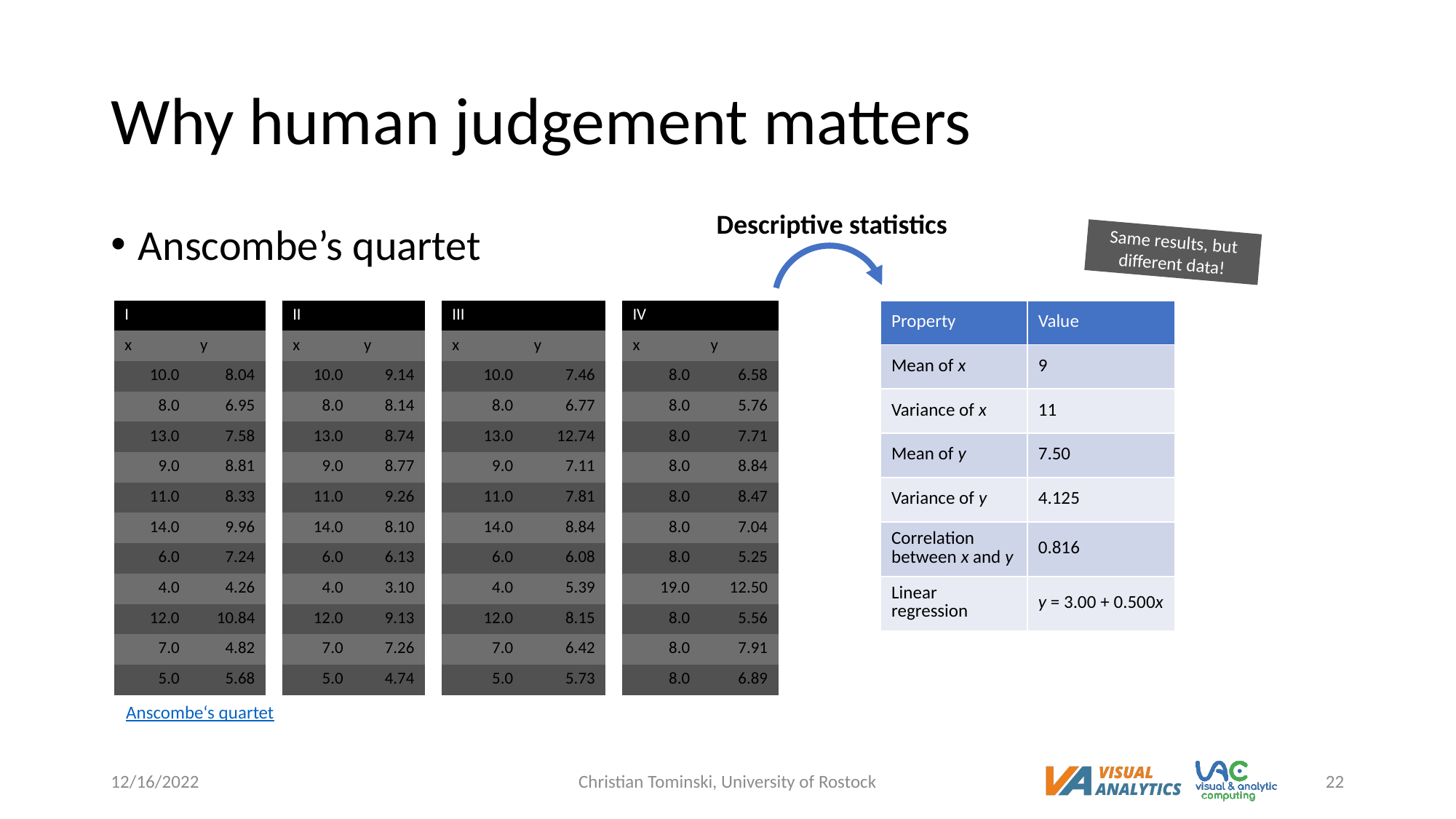

# Why human judgement matters
Descriptive statistics
Anscombe’s quartet
Same results, but different data!

| I |  |
| --- | --- |
| x | y |
| 10.0 | 8.04 |
| 8.0 | 6.95 |
| 13.0 | 7.58 |
| 9.0 | 8.81 |
| 11.0 | 8.33 |
| 14.0 | 9.96 |
| 6.0 | 7.24 |
| 4.0 | 4.26 |
| 12.0 | 10.84 |
| 7.0 | 4.82 |
| 5.0 | 5.68 |
| II |  |
| --- | --- |
| x | y |
| 10.0 | 9.14 |
| 8.0 | 8.14 |
| 13.0 | 8.74 |
| 9.0 | 8.77 |
| 11.0 | 9.26 |
| 14.0 | 8.10 |
| 6.0 | 6.13 |
| 4.0 | 3.10 |
| 12.0 | 9.13 |
| 7.0 | 7.26 |
| 5.0 | 4.74 |
| III |  |
| --- | --- |
| x | y |
| 10.0 | 7.46 |
| 8.0 | 6.77 |
| 13.0 | 12.74 |
| 9.0 | 7.11 |
| 11.0 | 7.81 |
| 14.0 | 8.84 |
| 6.0 | 6.08 |
| 4.0 | 5.39 |
| 12.0 | 8.15 |
| 7.0 | 6.42 |
| 5.0 | 5.73 |
| IV |  |
| --- | --- |
| x | y |
| 8.0 | 6.58 |
| 8.0 | 5.76 |
| 8.0 | 7.71 |
| 8.0 | 8.84 |
| 8.0 | 8.47 |
| 8.0 | 7.04 |
| 8.0 | 5.25 |
| 19.0 | 12.50 |
| 8.0 | 5.56 |
| 8.0 | 7.91 |
| 8.0 | 6.89 |
| Property | Value |
| --- | --- |
| Mean of x | 9 |
| Variance of x | 11 |
| Mean of y | 7.50 |
| Variance of y | 4.125 |
| Correlation between x and y | 0.816 |
| Linear regression | y = 3.00 + 0.500x |
Anscombe‘s quartet
12/16/2022
Christian Tominski, University of Rostock
22